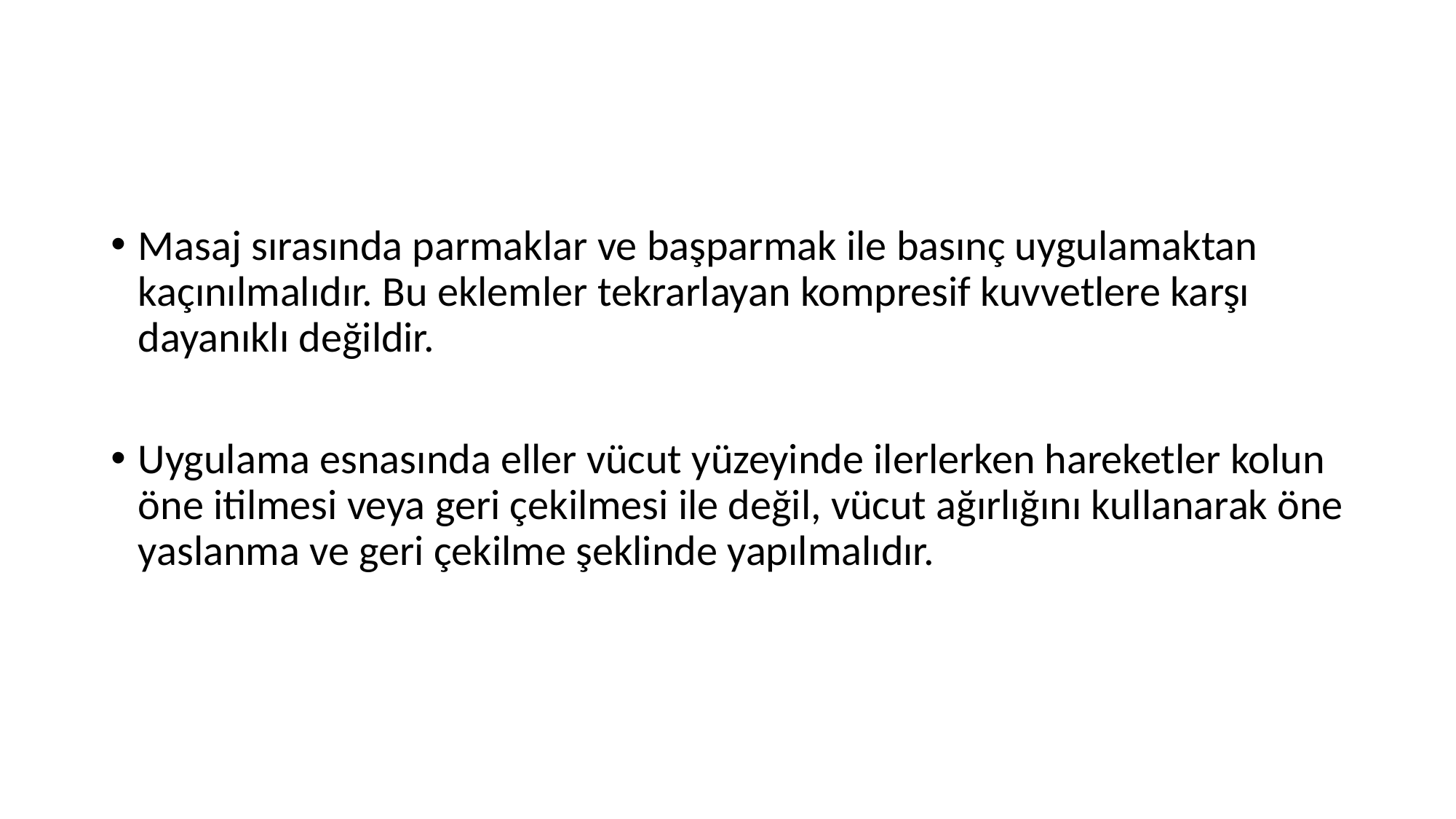

#
Masaj sırasında parmaklar ve başparmak ile basınç uygulamaktan kaçınılmalıdır. Bu eklemler tekrarlayan kompresif kuvvetlere karşı dayanıklı değildir.

Uygulama esnasında eller vücut yüzeyinde ilerlerken hareketler kolun öne itilmesi veya geri çekilmesi ile değil, vücut ağırlığını kullanarak öne yaslanma ve geri çekilme şeklinde yapılmalıdır.